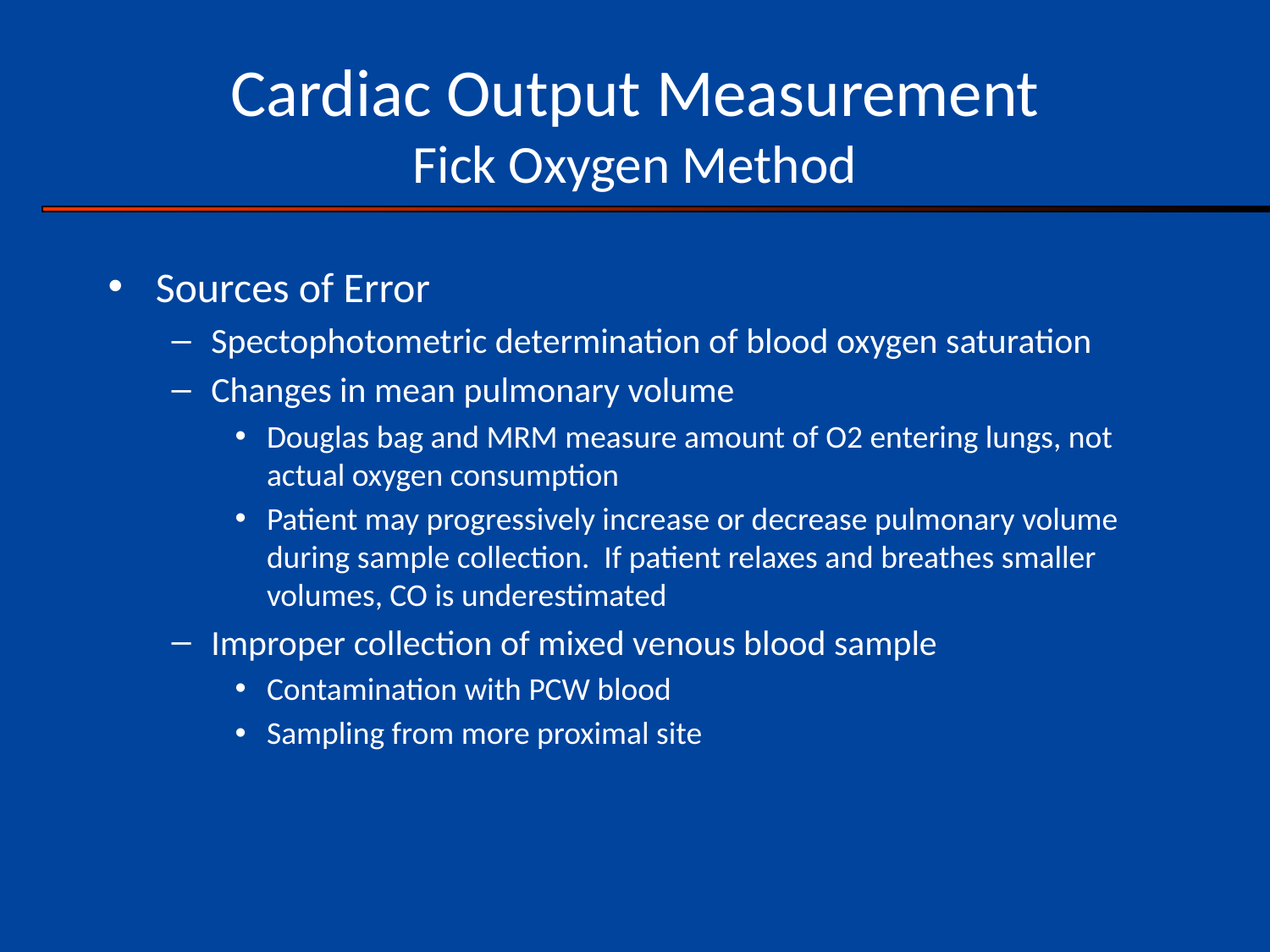

# Cardiac Output Measurement Fick Oxygen Method

Sources of Error
Spectophotometric determination of blood oxygen saturation
Changes in mean pulmonary volume
Douglas bag and MRM measure amount of O2 entering lungs, not actual oxygen consumption
Patient may progressively increase or decrease pulmonary volume during sample collection.  If patient relaxes and breathes smaller volumes, CO is underestimated
Improper collection of mixed venous blood sample
Contamination with PCW blood
Sampling from more proximal site